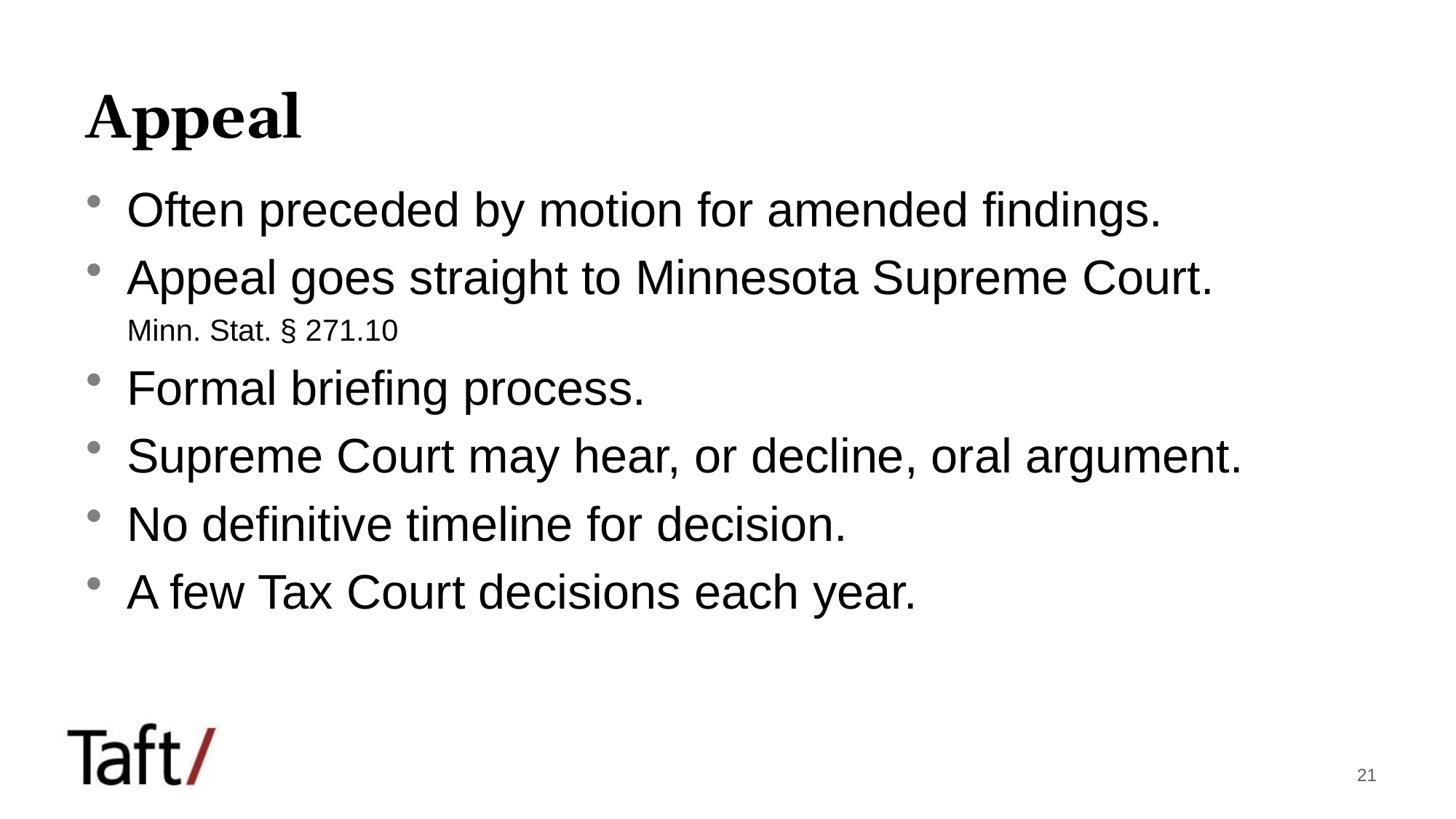

# Appeal
Often preceded by motion for amended findings.
Appeal goes straight to Minnesota Supreme Court.
Minn. Stat. § 271.10
Formal briefing process.
Supreme Court may hear, or decline, oral argument.
No definitive timeline for decision.
A few Tax Court decisions each year.